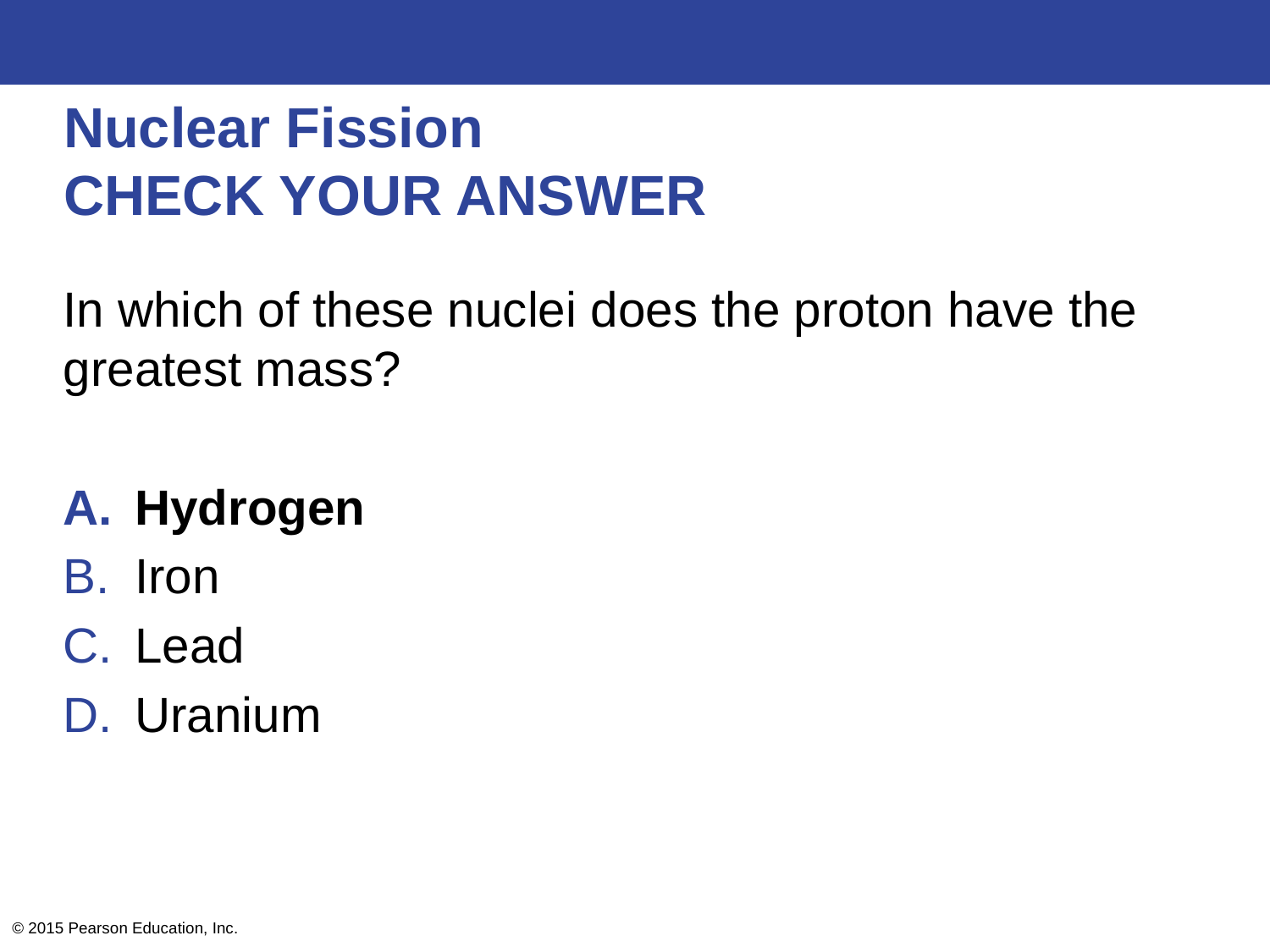

# Nuclear Fission CHECK YOUR ANSWER
In which of these nuclei does the proton have the greatest mass?

Hydrogen
Iron
Lead
Uranium
© 2015 Pearson Education, Inc.